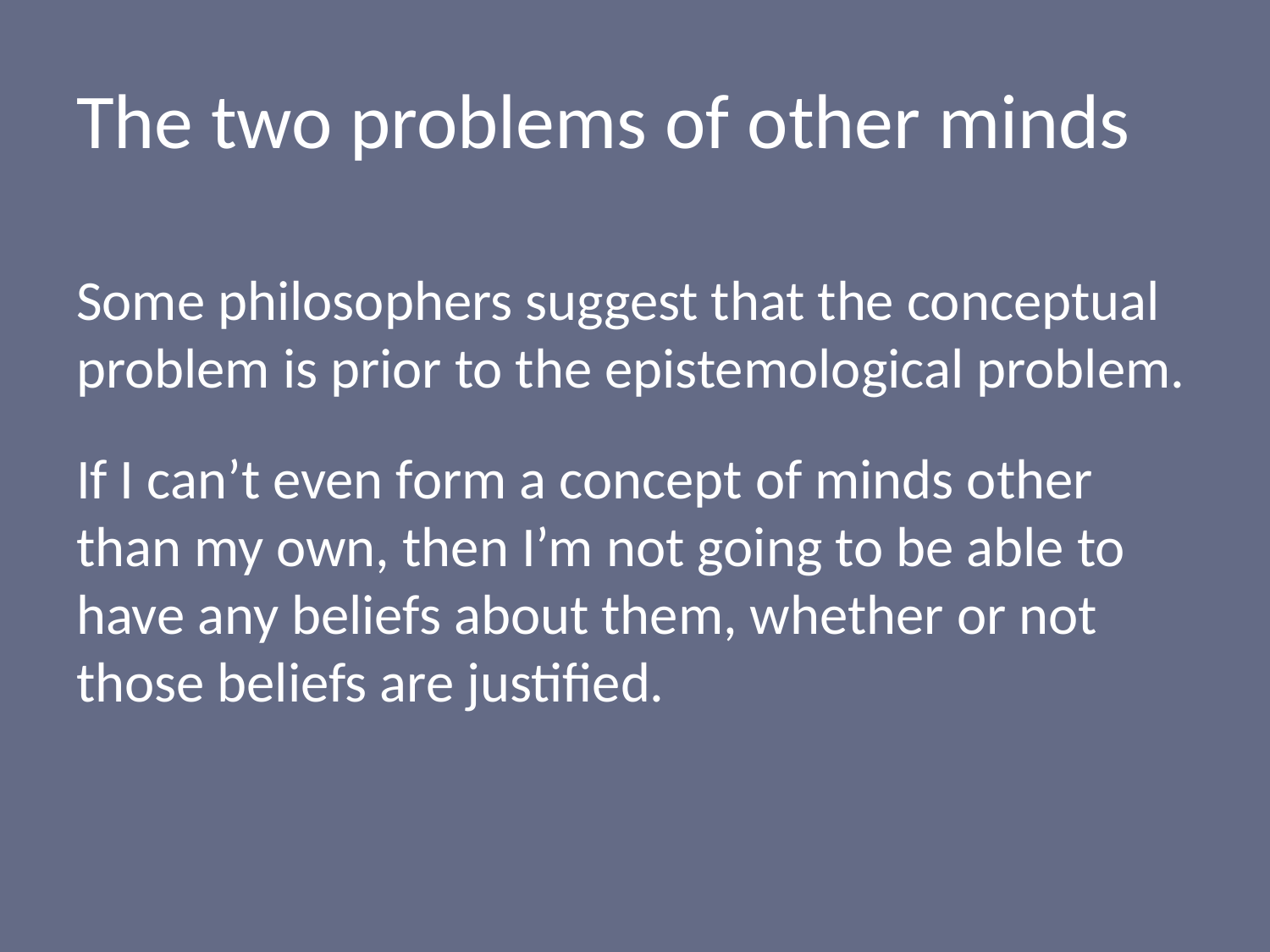

# The two problems of other minds
Some philosophers suggest that the conceptual problem is prior to the epistemological problem.
If I can’t even form a concept of minds other than my own, then I’m not going to be able to have any beliefs about them, whether or not those beliefs are justified.